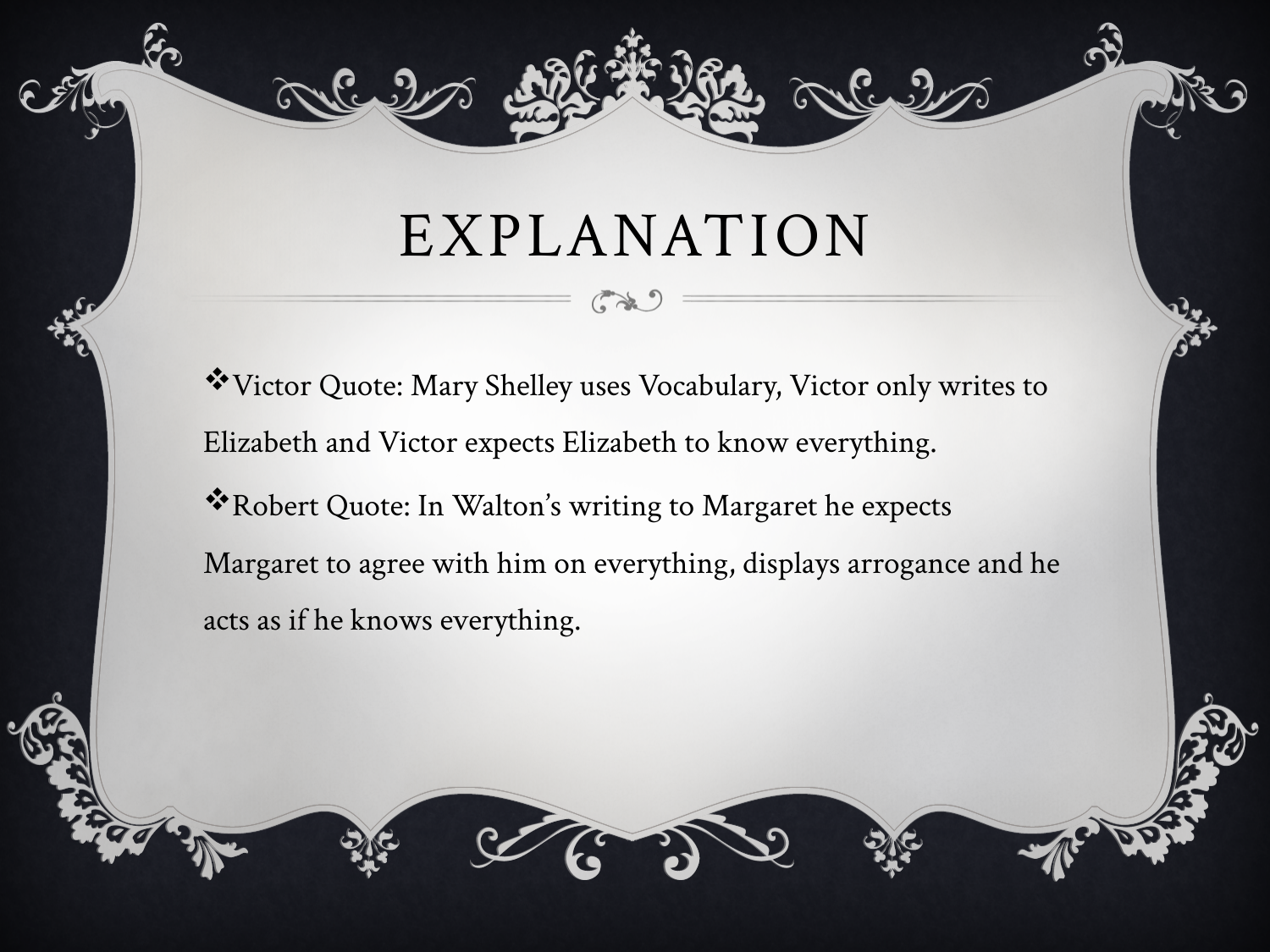

# Explanation
Victor Quote: Mary Shelley uses Vocabulary, Victor only writes to Elizabeth and Victor expects Elizabeth to know everything.
Robert Quote: In Walton’s writing to Margaret he expects Margaret to agree with him on everything, displays arrogance and he acts as if he knows everything.